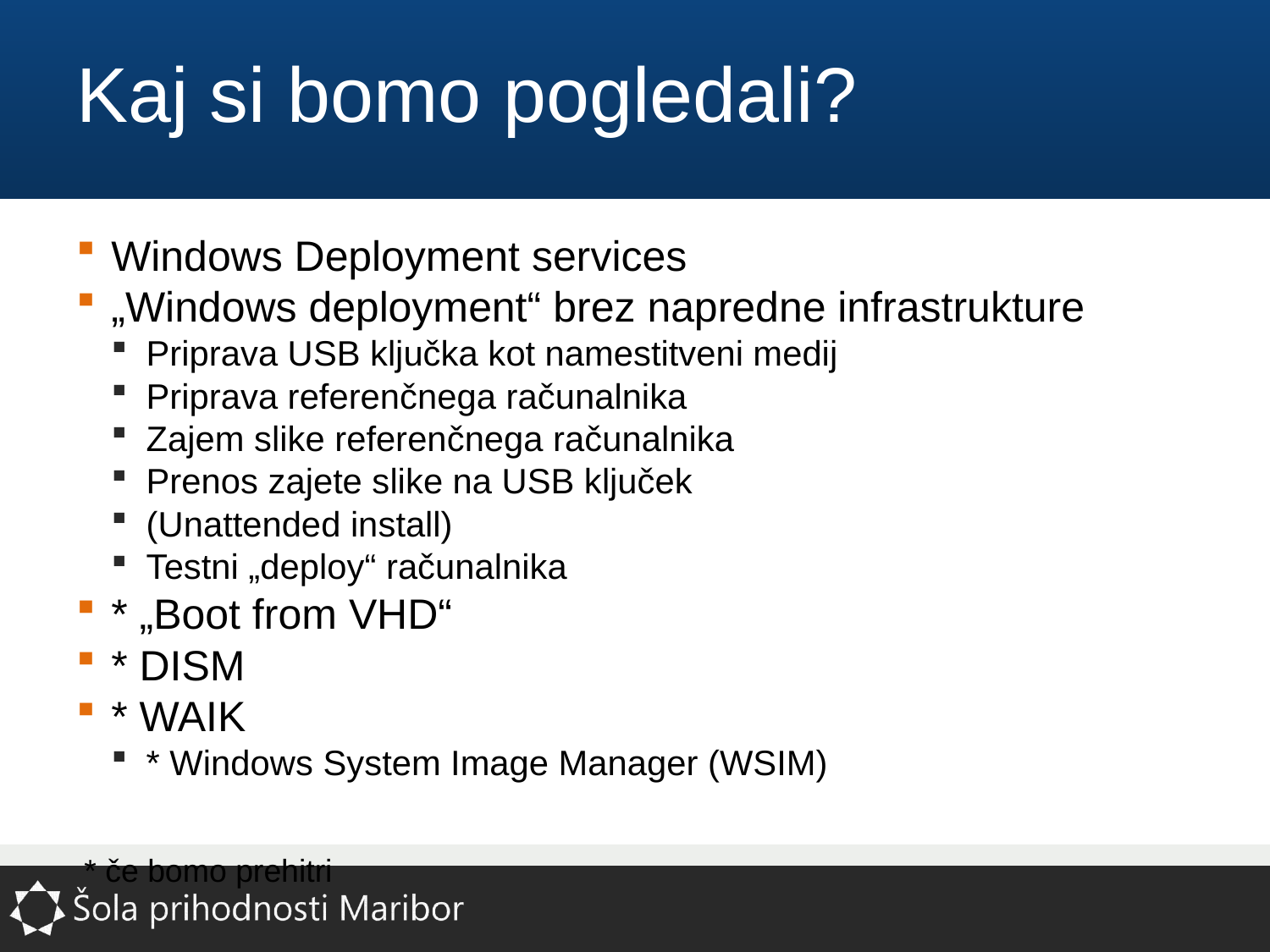

# Kaj si bomo pogledali?
Windows Deployment services
„Windows deployment“ brez napredne infrastrukture
Priprava USB ključka kot namestitveni medij
Priprava referenčnega računalnika
Zajem slike referenčnega računalnika
Prenos zajete slike na USB ključek
(Unattended install)
Testni „deploy“ računalnika
* „Boot from VHD“
* DISM
* WAIK
* Windows System Image Manager (WSIM)

* če bomo prehitri